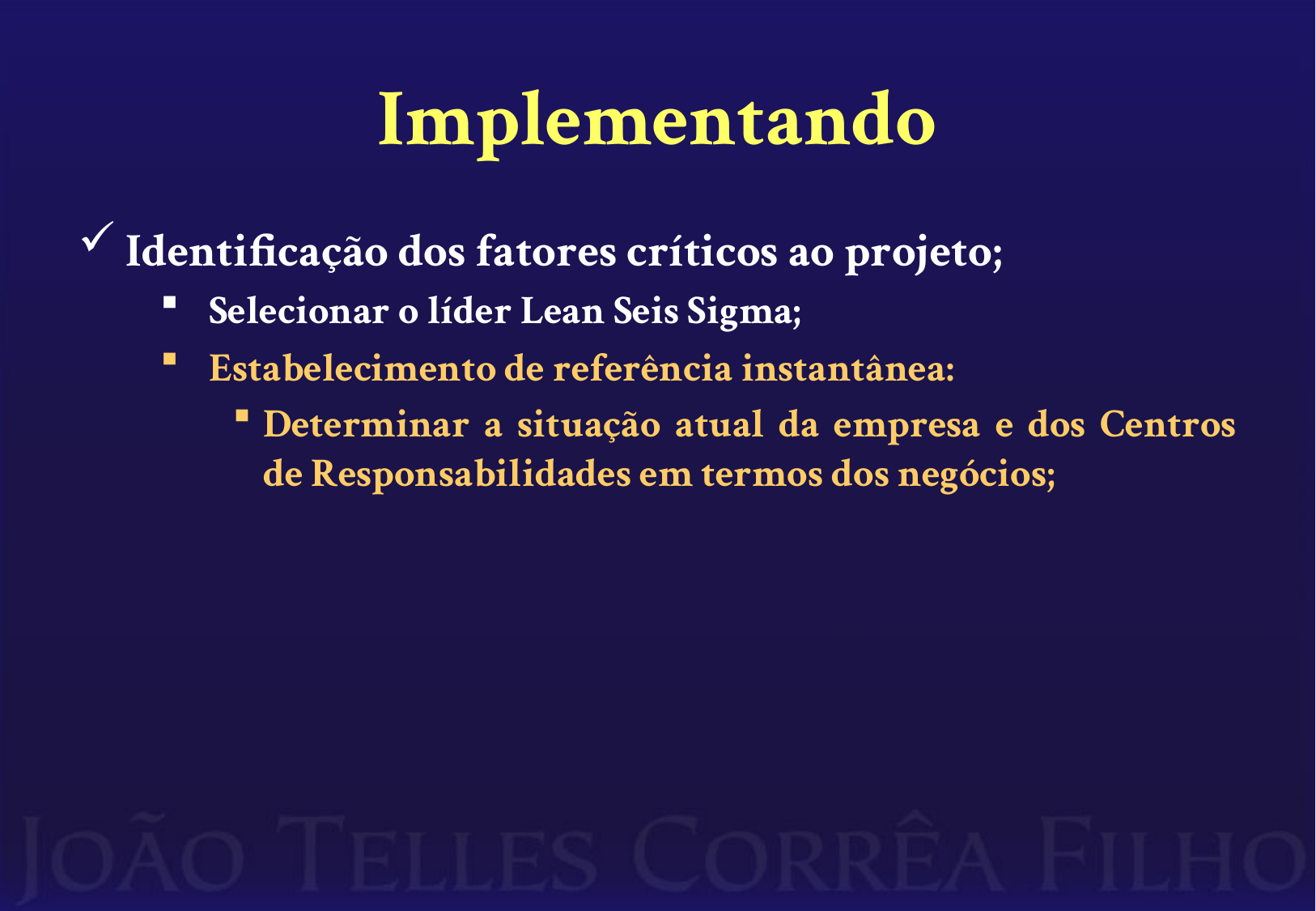

# Implementando
Identificação dos fatores críticos ao projeto;
Selecionar o líder Lean Seis Sigma;
Estabelecimento de referência instantânea:
Determinar a situação atual da empresa e dos Centros de Responsabilidades em termos dos negócios;